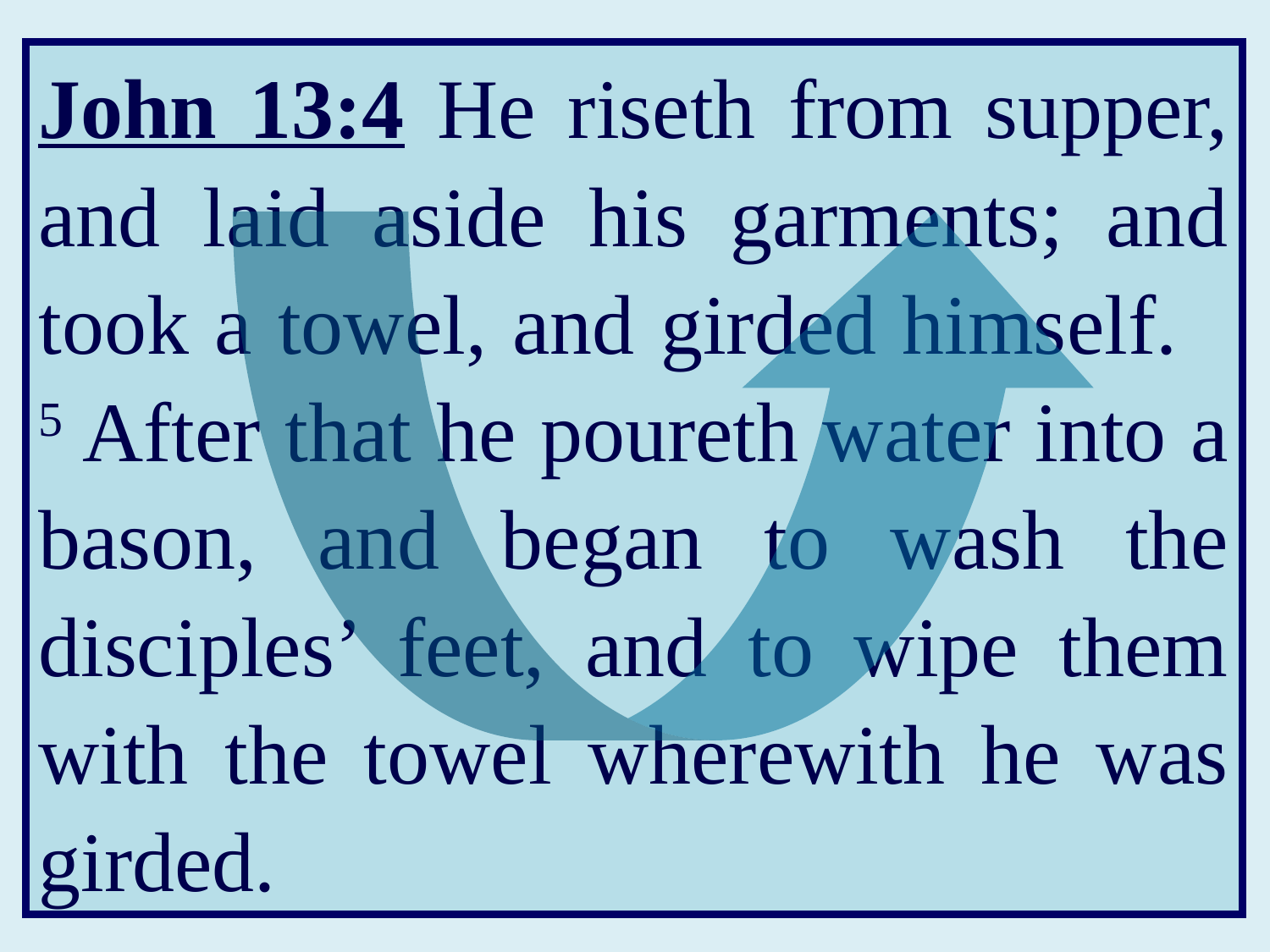

John 13:4 He riseth from supper, and laid aside his garments; and took a towel, and girded himself.   5 After that he poureth water into a bason, and began to wash the disciples’ feet, and to wipe them with the towel wherewith he was girded.
The
answer is
. . .
D